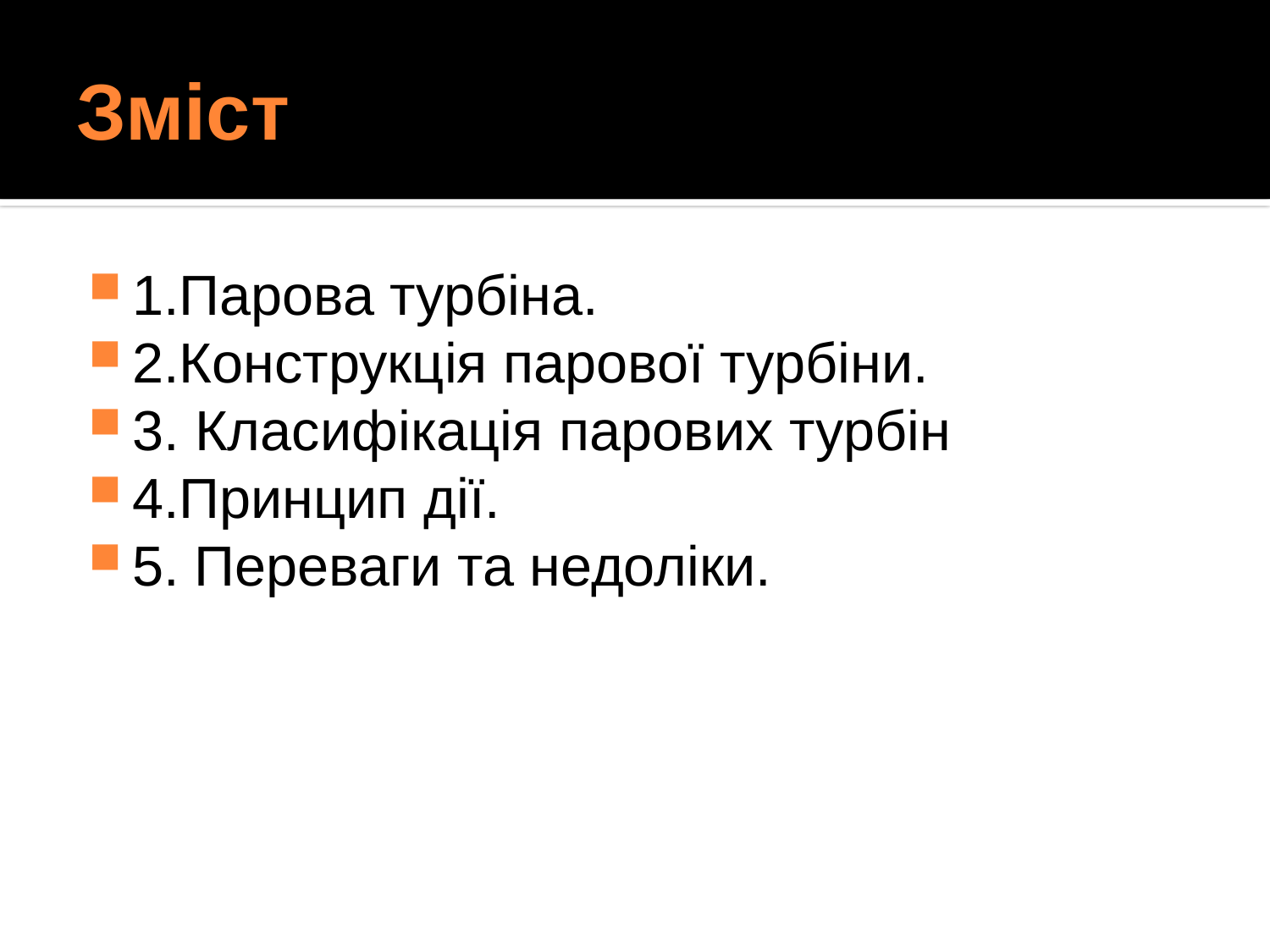

# Зміст
1.Парова турбіна.
2.Конструкція парової турбіни.
3. Класифікація парових турбін
4.Принцип дії.
5. Переваги та недоліки.